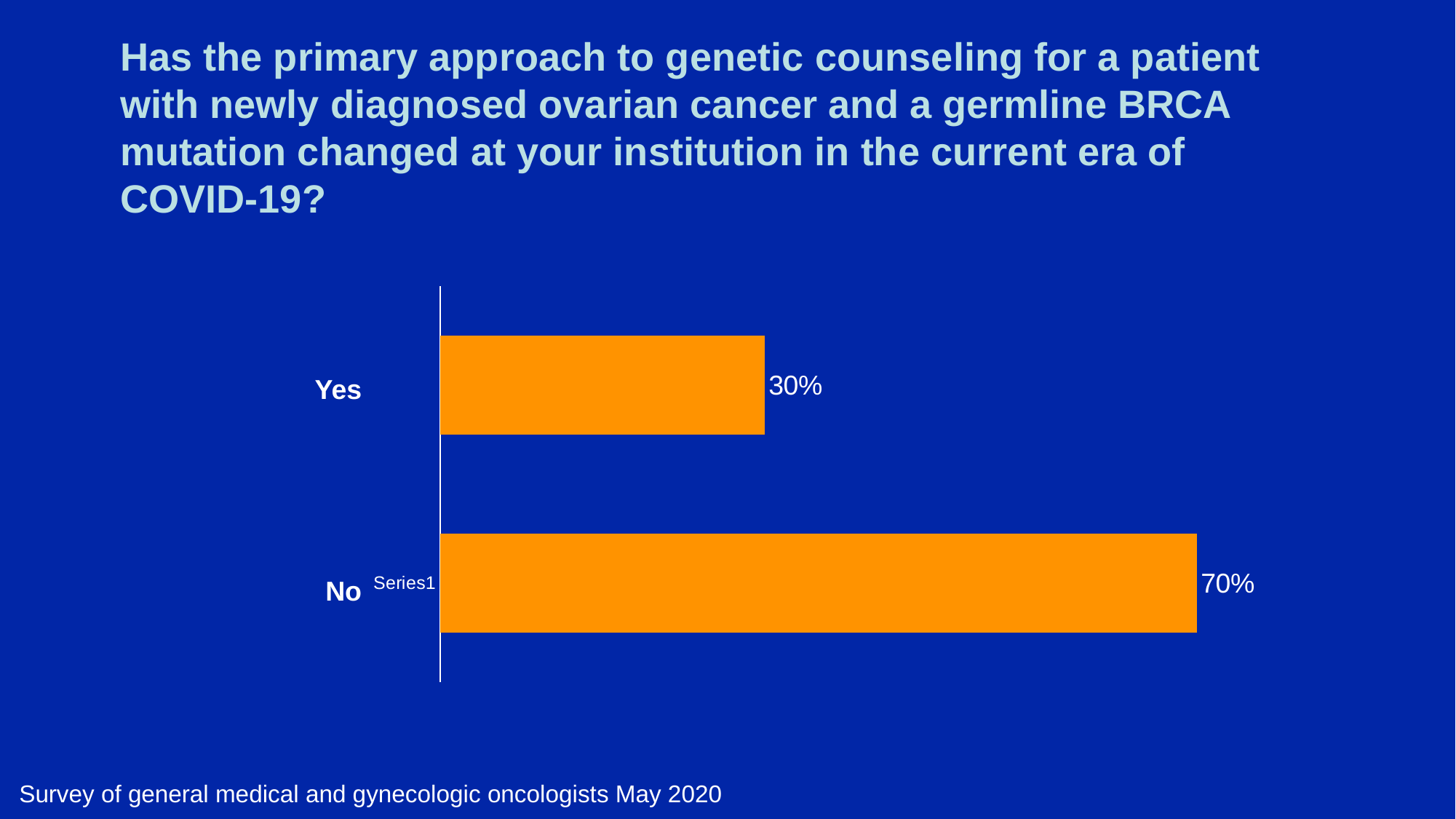

# Has the primary approach to genetic counseling for a patient with newly diagnosed ovarian cancer and a germline BRCA mutation changed at your institution in the current era of COVID-19?

### Chart

| Category | Series 1 |
|---|---|
|  | 0.7 |
|  | 0.3 |
Yes
No
Survey of general medical and gynecologic oncologists May 2020